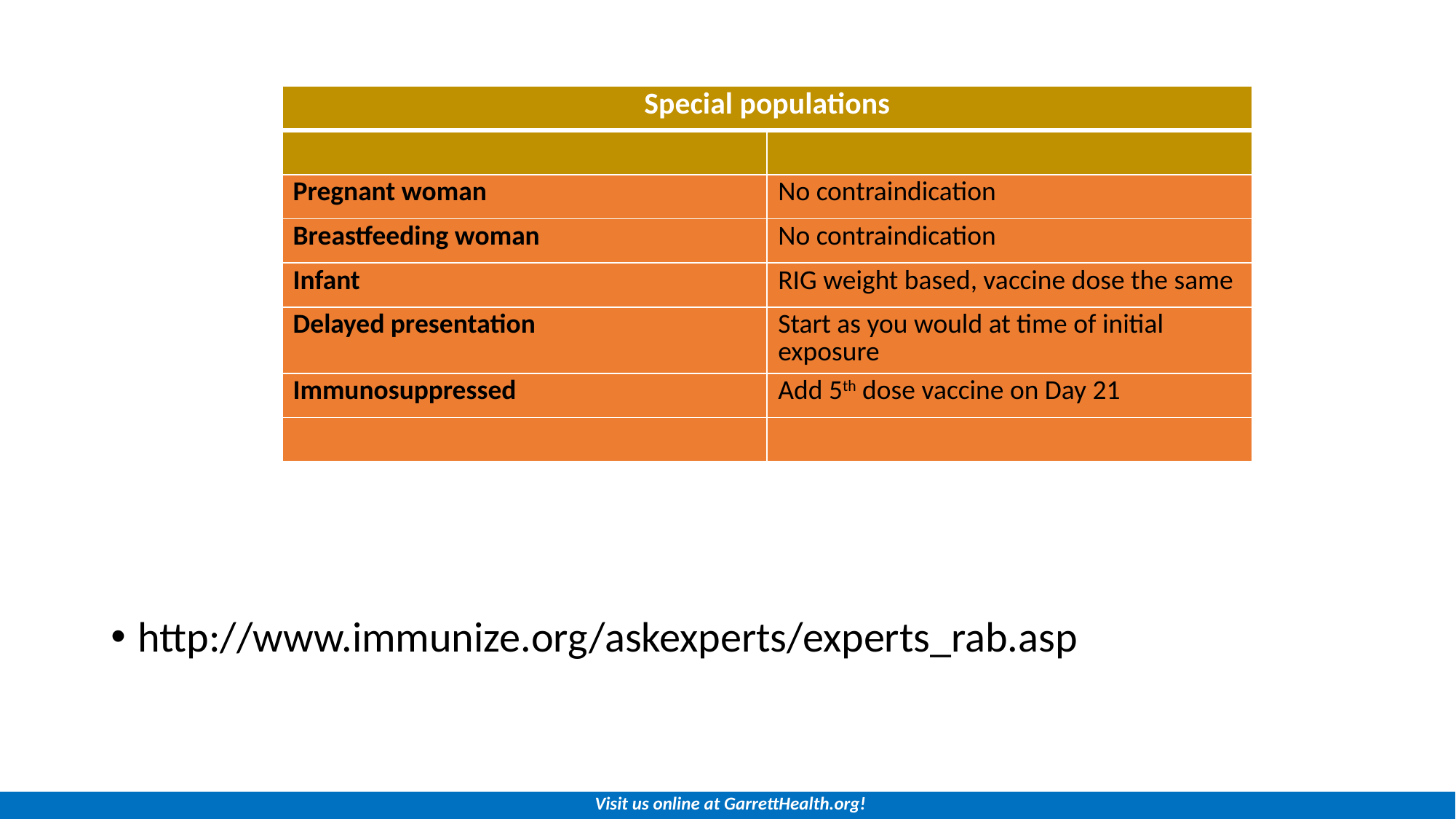

| Special populations |  |
| --- | --- |
|  |  |
| Pregnant woman | No contraindication |
| Breastfeeding woman | No contraindication |
| Infant | RIG weight based, vaccine dose the same |
| Delayed presentation | Start as you would at time of initial exposure |
| Immunosuppressed | Add 5th dose vaccine on Day 21 |
|  |  |

http://www.immunize.org/askexperts/experts_rab.asp

Visit us online at GarrettHealth.org!